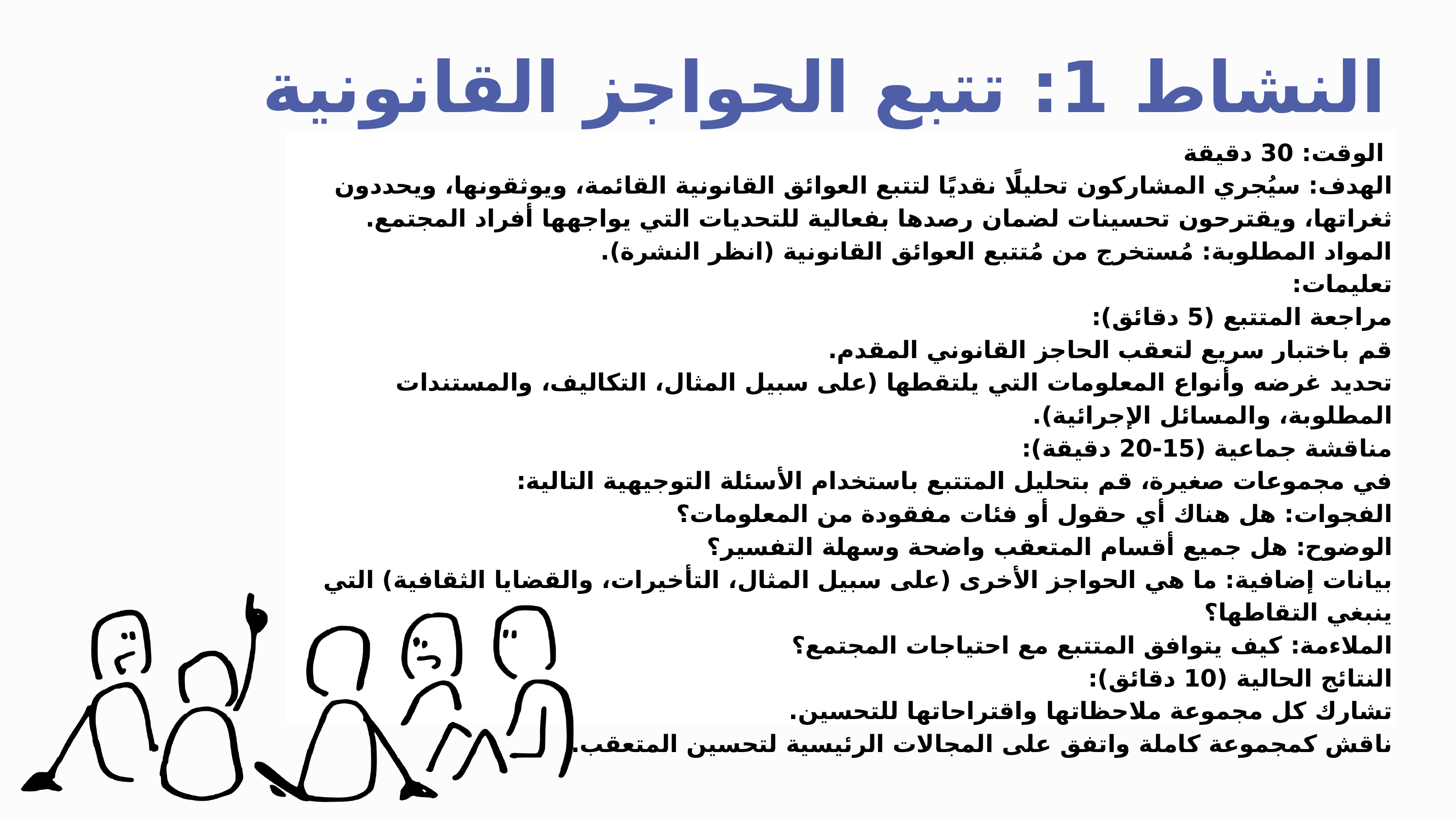

النشاط 1: تتبع الحواجز القانونية

 الوقت: 30 دقيقة
الهدف: سيُجري المشاركون تحليلًا نقديًا لتتبع العوائق القانونية القائمة، ويوثقونها، ويحددون ثغراتها، ويقترحون تحسينات لضمان رصدها بفعالية للتحديات التي يواجهها أفراد المجتمع. المواد المطلوبة: مُستخرج من مُتتبع العوائق القانونية (انظر النشرة).
تعليمات:
مراجعة المتتبع (5 دقائق):
قم باختبار سريع لتعقب الحاجز القانوني المقدم.
تحديد غرضه وأنواع المعلومات التي يلتقطها (على سبيل المثال، التكاليف، والمستندات المطلوبة، والمسائل الإجرائية).
مناقشة جماعية (15-20 دقيقة):
في مجموعات صغيرة، قم بتحليل المتتبع باستخدام الأسئلة التوجيهية التالية:
الفجوات: هل هناك أي حقول أو فئات مفقودة من المعلومات؟
الوضوح: هل جميع أقسام المتعقب واضحة وسهلة التفسير؟
بيانات إضافية: ما هي الحواجز الأخرى (على سبيل المثال، التأخيرات، والقضايا الثقافية) التي ينبغي التقاطها؟
الملاءمة: كيف يتوافق المتتبع مع احتياجات المجتمع؟
النتائج الحالية (10 دقائق):
تشارك كل مجموعة ملاحظاتها واقتراحاتها للتحسين.
ناقش كمجموعة كاملة واتفق على المجالات الرئيسية لتحسين المتعقب.